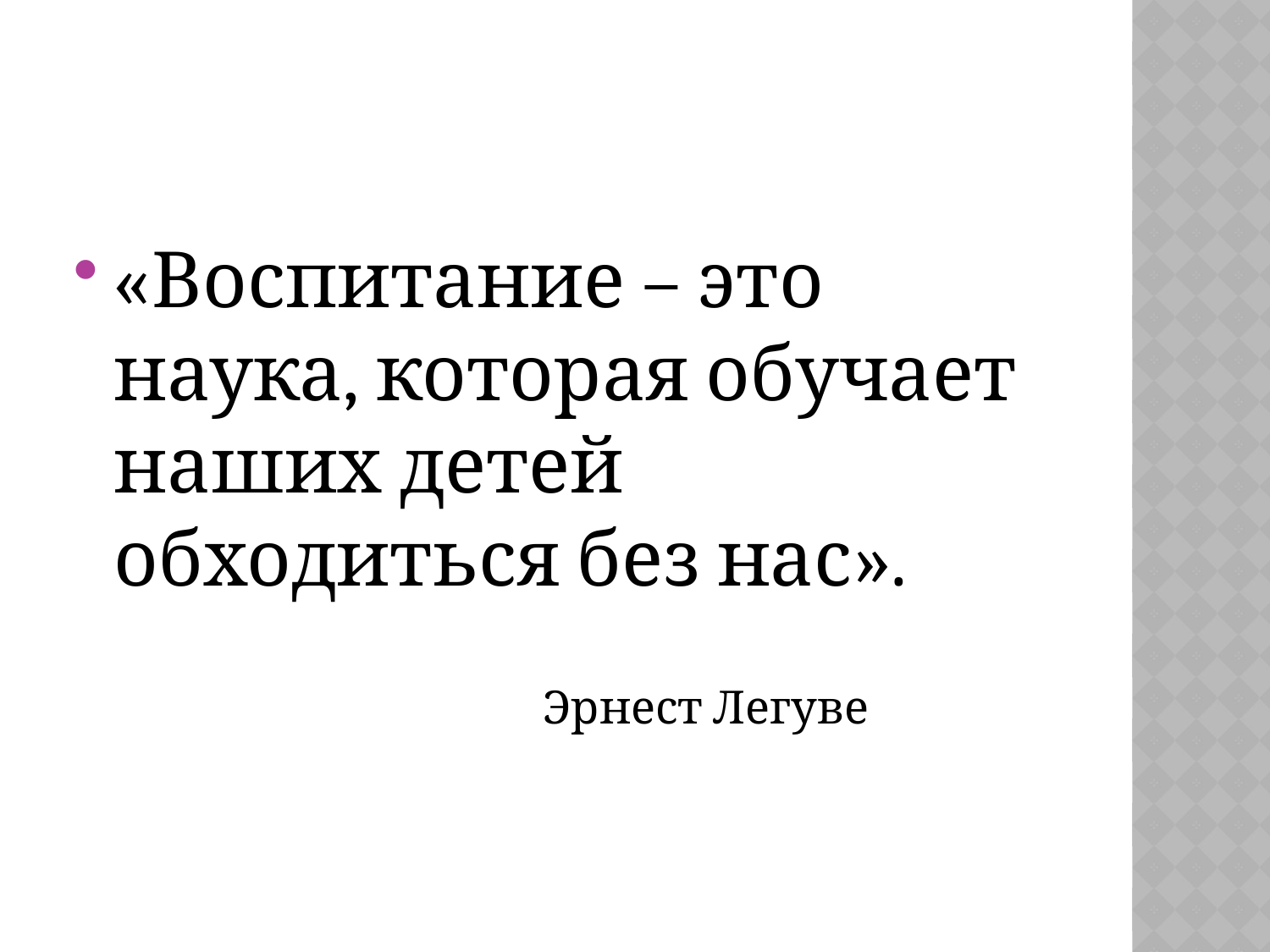

#
«Воспитание – это наука, которая обучает наших детей обходиться без нас».

                                              Эрнест Легуве